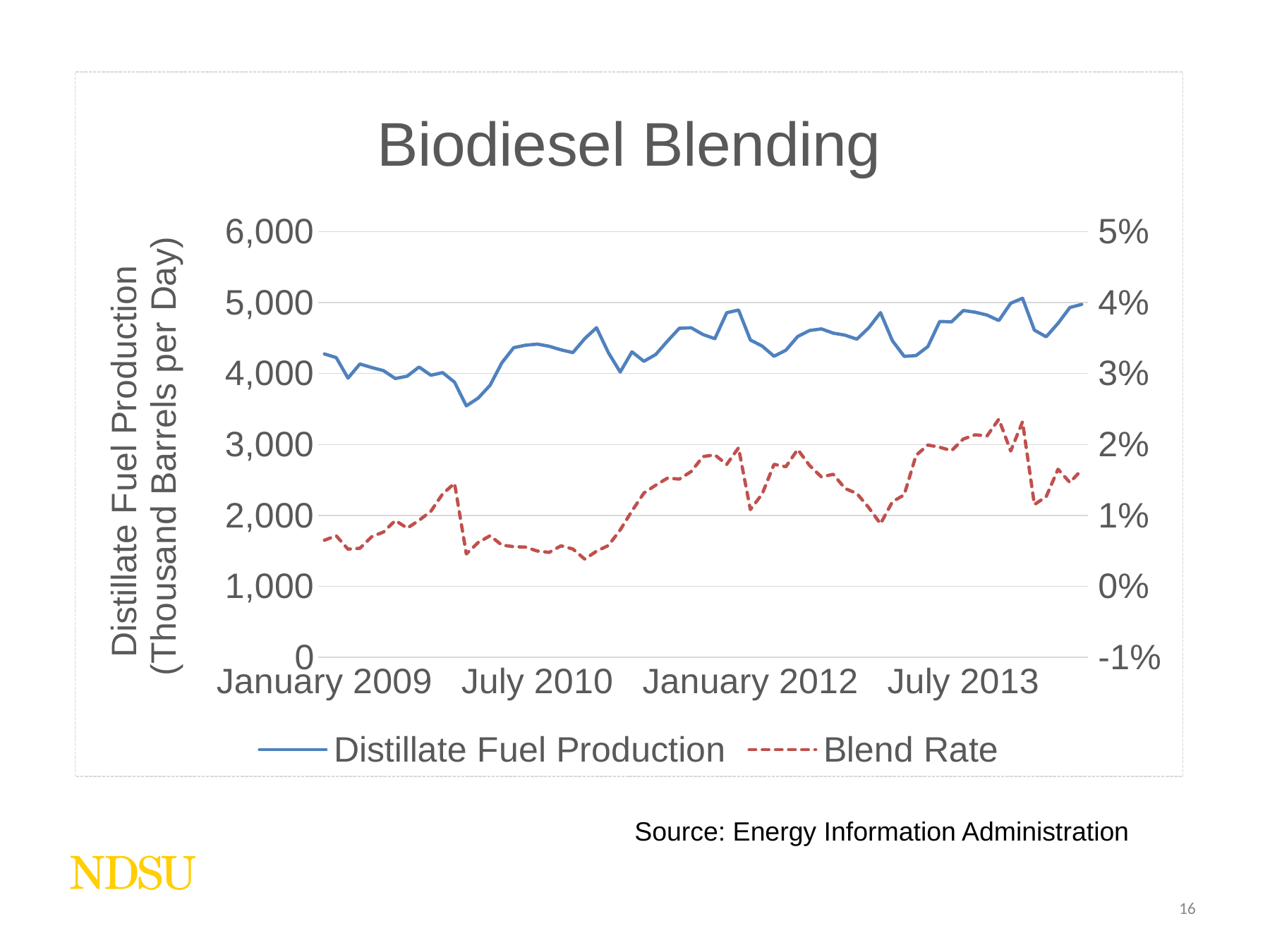

### Chart: Biodiesel Blending

| Category |  |  |
|---|---|---|
| 39844 | 4277.0 | 0.006494687345751175 |
| 39872 | 4226.0 | 0.0071364718785447605 |
| 39903 | 3936.0 | 0.005242611949929024 |
| 39933 | 4136.0 | 0.005372877713303245 |
| 39964 | 4086.0 | 0.006992518005733865 |
| 39994 | 4042.0 | 0.0076576894983624326 |
| 40025 | 3930.0 | 0.009289551274284099 |
| 40056 | 3964.0 | 0.008208799833421427 |
| 40086 | 4093.0 | 0.009307412190383117 |
| 40117 | 3977.0 | 0.010576688977493602 |
| 40147 | 4013.0 | 0.013052816441802237 |
| 40178 | 3879.0 | 0.014526735331066345 |
| 40209 | 3545.0 | 0.00457384646383236 |
| 40237 | 3654.0 | 0.006178703920904249 |
| 40268 | 3835.0 | 0.007132095776163572 |
| 40298 | 4153.0 | 0.005814500131861076 |
| 40329 | 4365.0 | 0.005595374461353843 |
| 40359 | 4401.0 | 0.00553139077338123 |
| 40390 | 4416.0 | 0.004980086841499885 |
| 40421 | 4385.0 | 0.004792311451376445 |
| 40451 | 4335.0 | 0.005714285714285713 |
| 40482 | 4296.0 | 0.005263109278472407 |
| 40512 | 4493.0 | 0.0038357727540901366 |
| 40543 | 4647.0 | 0.0049526747073551465 |
| 40574 | 4295.0 | 0.005757525361716282 |
| 40602 | 4022.0 | 0.007950715509144151 |
| 40633 | 4307.0 | 0.010629613659564902 |
| 40663 | 4173.0 | 0.01314934632691642 |
| 40694 | 4269.0 | 0.014264334608677548 |
| 40724 | 4460.0 | 0.015257847533632286 |
| 40755 | 4639.0 | 0.015121109160772882 |
| 40786 | 4646.0 | 0.016193482702307496 |
| 40816 | 4551.0 | 0.01829878659146952 |
| 40847 | 4492.0 | 0.018534360909694837 |
| 40877 | 4858.0 | 0.017196965241427987 |
| 40908 | 4896.0 | 0.019535059394128022 |
| 40939 | 4474.0 | 0.010820898170026468 |
| 40968 | 4388.0 | 0.013022528975126969 |
| 40999 | 4245.0 | 0.01720044122870978 |
| 41029 | 4329.0 | 0.0168666835333502 |
| 41060 | 4523.0 | 0.01930169960238499 |
| 41090 | 4608.0 | 0.01705109126984127 |
| 41121 | 4630.0 | 0.015427337241592102 |
| 41152 | 4571.0 | 0.015800092369770778 |
| 41182 | 4542.0 | 0.013804141941526354 |
| 41213 | 4486.0 | 0.013091876667445103 |
| 41243 | 4645.0 | 0.011105985271754918 |
| 41274 | 4860.0 | 0.008818342151675485 |
| 41305 | 4464.0 | 0.011911873471013256 |
| 41333 | 4243.0 | 0.01290641168086372 |
| 41364 | 4254.0 | 0.01847001141782524 |
| 41394 | 4381.0 | 0.019927319630583723 |
| 41425 | 4735.0 | 0.019610801025795745 |
| 41455 | 4729.0 | 0.019132203526367197 |
| 41486 | 4890.0 | 0.020774499302106664 |
| 41517 | 4866.0 | 0.02136626674234566 |
| 41547 | 4826.0 | 0.021214453456475834 |
| 41578 | 4748.0 | 0.02356882095719501 |
| 41608 | 4992.0 | 0.019078144078144076 |
| 41639 | 5063.0 | 0.02319974668384702 |
| 41670 | 4613.0 | 0.01152711969967552 |
| 41698 | 4519.0 | 0.012645022602977904 |
| 41729 | 4709.0 | 0.016516835374342276 |
| 41759 | 4932.0 | 0.014643597368658197 |
| 41790 | 4976.0 | 0.016428061042208952 |
Source: Energy Information Administration
16